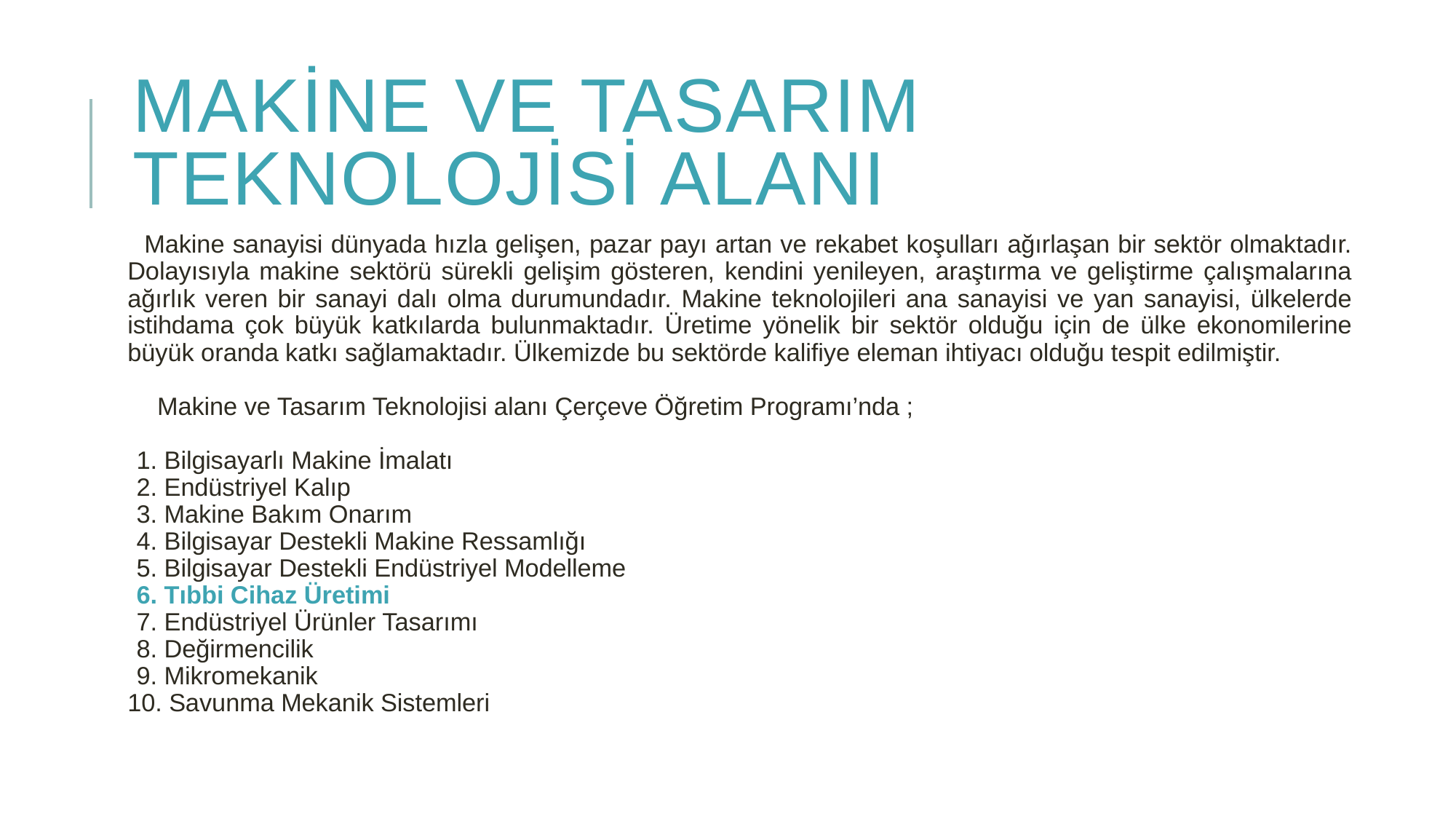

# Makine ve Tasarım Teknolojisi alanı
  Makine sanayisi dünyada hızla gelişen, pazar payı artan ve rekabet koşulları ağırlaşan bir sektör olmaktadır. Dolayısıyla makine sektörü sürekli gelişim gösteren, kendini yenileyen, araştırma ve geliştirme çalışmalarına ağırlık veren bir sanayi dalı olma durumundadır. Makine teknolojileri ana sanayisi ve yan sanayisi, ülkelerde istihdama çok büyük katkılarda bulunmaktadır. Üretime yönelik bir sektör olduğu için de ülke ekonomilerine büyük oranda katkı sağlamaktadır. Ülkemizde bu sektörde kalifiye eleman ihtiyacı olduğu tespit edilmiştir.

   Makine ve Tasarım Teknolojisi alanı Çerçeve Öğretim Programı’nda ;

1. Bilgisayarlı Makine İmalatı
2. Endüstriyel Kalıp
3. Makine Bakım Onarım
4. Bilgisayar Destekli Makine Ressamlığı
5. Bilgisayar Destekli Endüstriyel Modelleme
6. Tıbbi Cihaz Üretimi
7. Endüstriyel Ürünler Tasarımı
8. Değirmencilik
9. Mikromekanik
10. Savunma Mekanik Sistemleri